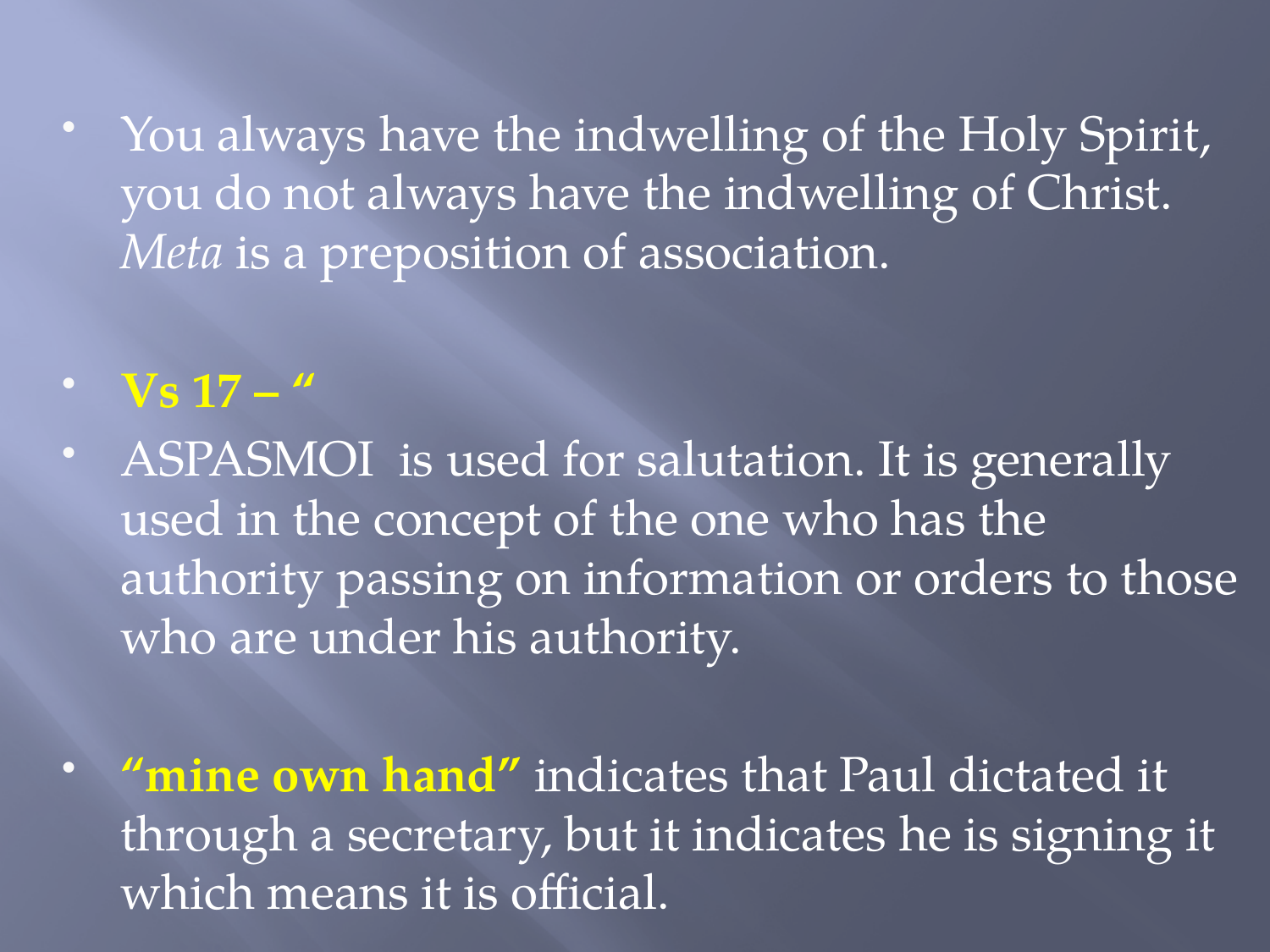

You always have the indwelling of the Holy Spirit, you do not always have the indwelling of Christ. Meta is a preposition of association.

Vs 17 – “
ASPASMOI  is used for salutation. It is generally used in the concept of the one who has the authority passing on information or orders to those who are under his authority.

“mine own hand” indicates that Paul dictated it through a secretary, but it indicates he is signing it which means it is official.